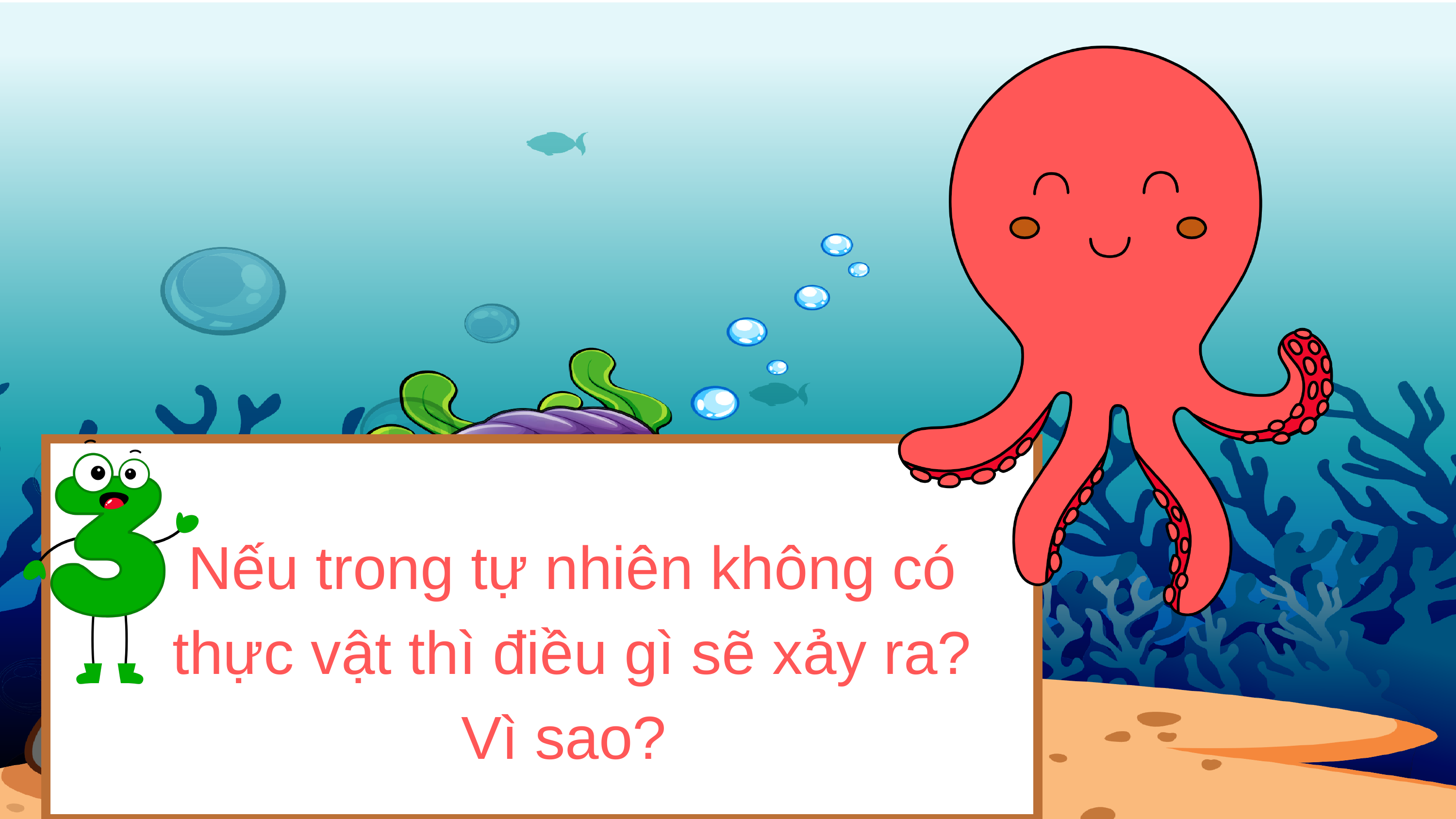

Nếu trong tự nhiên không có thực vật thì điều gì sẽ xảy ra? Vì sao?